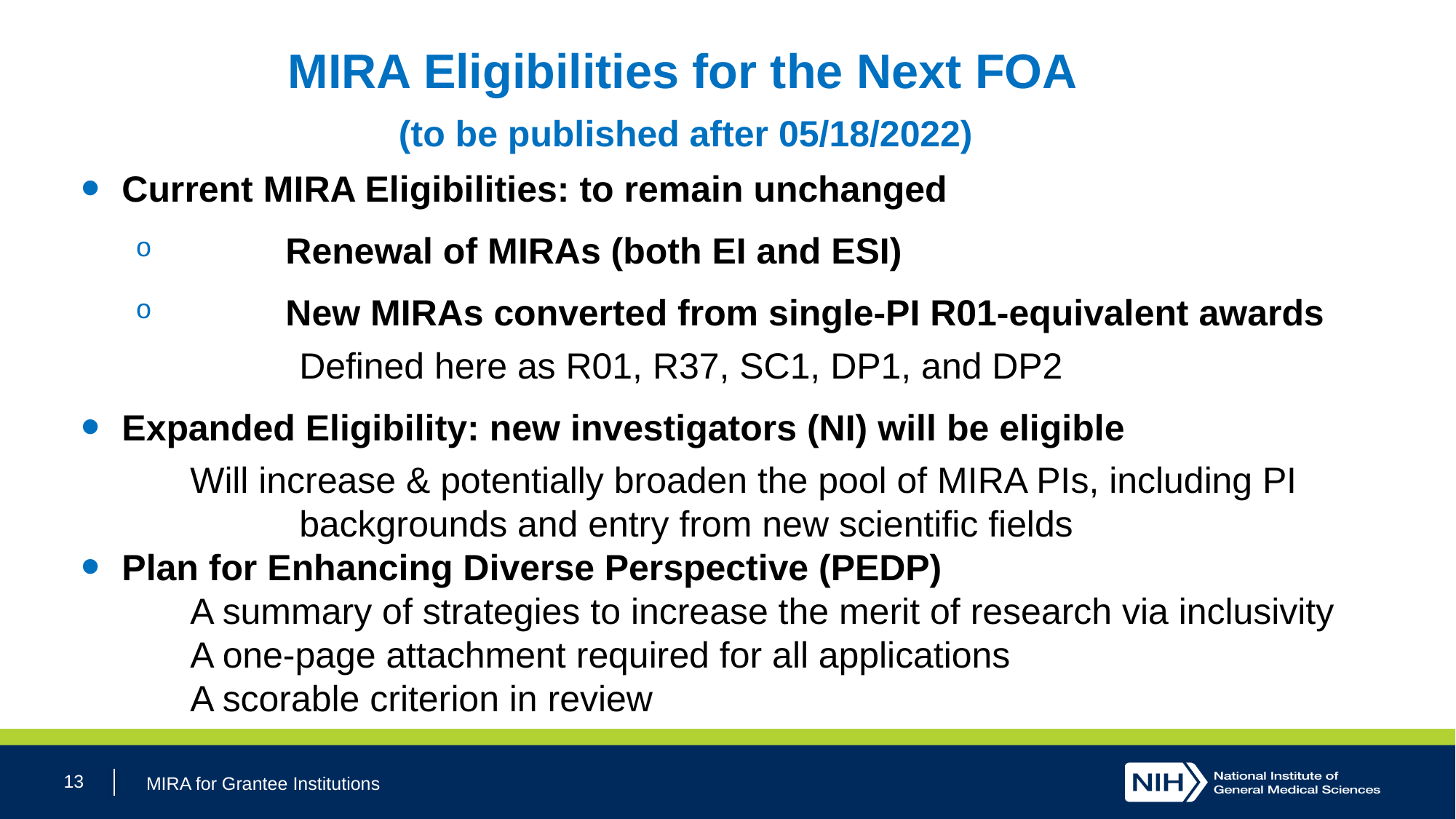

MIRA Eligibilities for the Next FOA
		(to be published after 05/18/2022)

Personal Statement
	Tailored to the unique attributes and requirement of MIRA
Current MIRA Eligibilities: to remain unchanged
	Renewal of MIRAs (both EI and ESI)
	New MIRAs converted from single-PI R01-equivalent awards
		Defined here as R01, R37, SC1, DP1, and DP2
Expanded Eligibility: new investigators (NI) will be eligible
	Will increase & potentially broaden the pool of MIRA PIs, including PI
		backgrounds and entry from new scientific fields
Plan for Enhancing Diverse Perspective (PEDP)
	A summary of strategies to increase the merit of research via inclusivity
	A one-page attachment required for all applications
	A scorable criterion in review

13
MIRA for Grantee Institutions